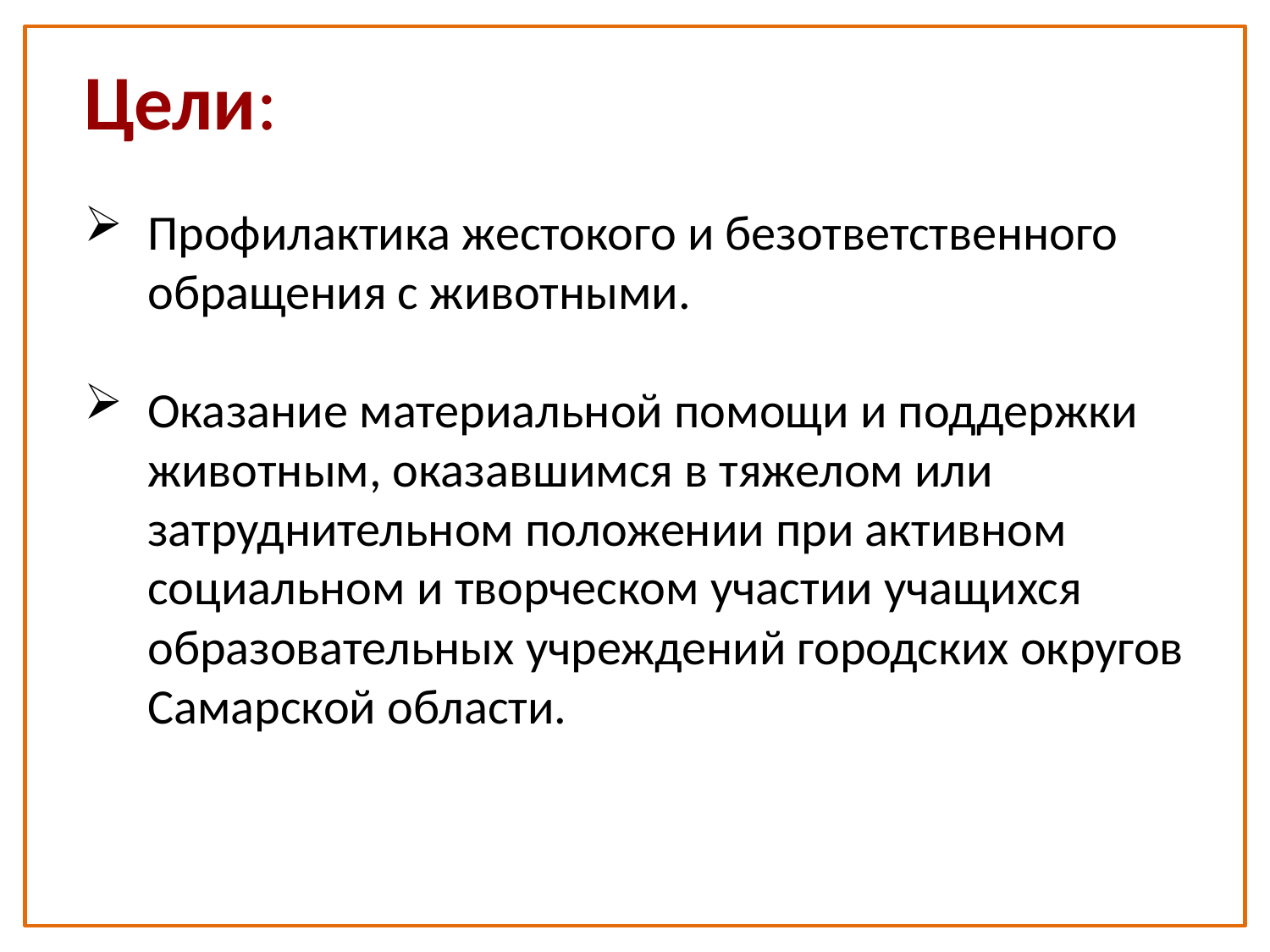

Цели:

Профилактика жестокого и безответственного обращения с животными.

Оказание материальной помощи и поддержки животным, оказавшимся в тяжелом или затруднительном положении при активном социальном и творческом участии учащихся образовательных учреждений городских округов Самарской области.